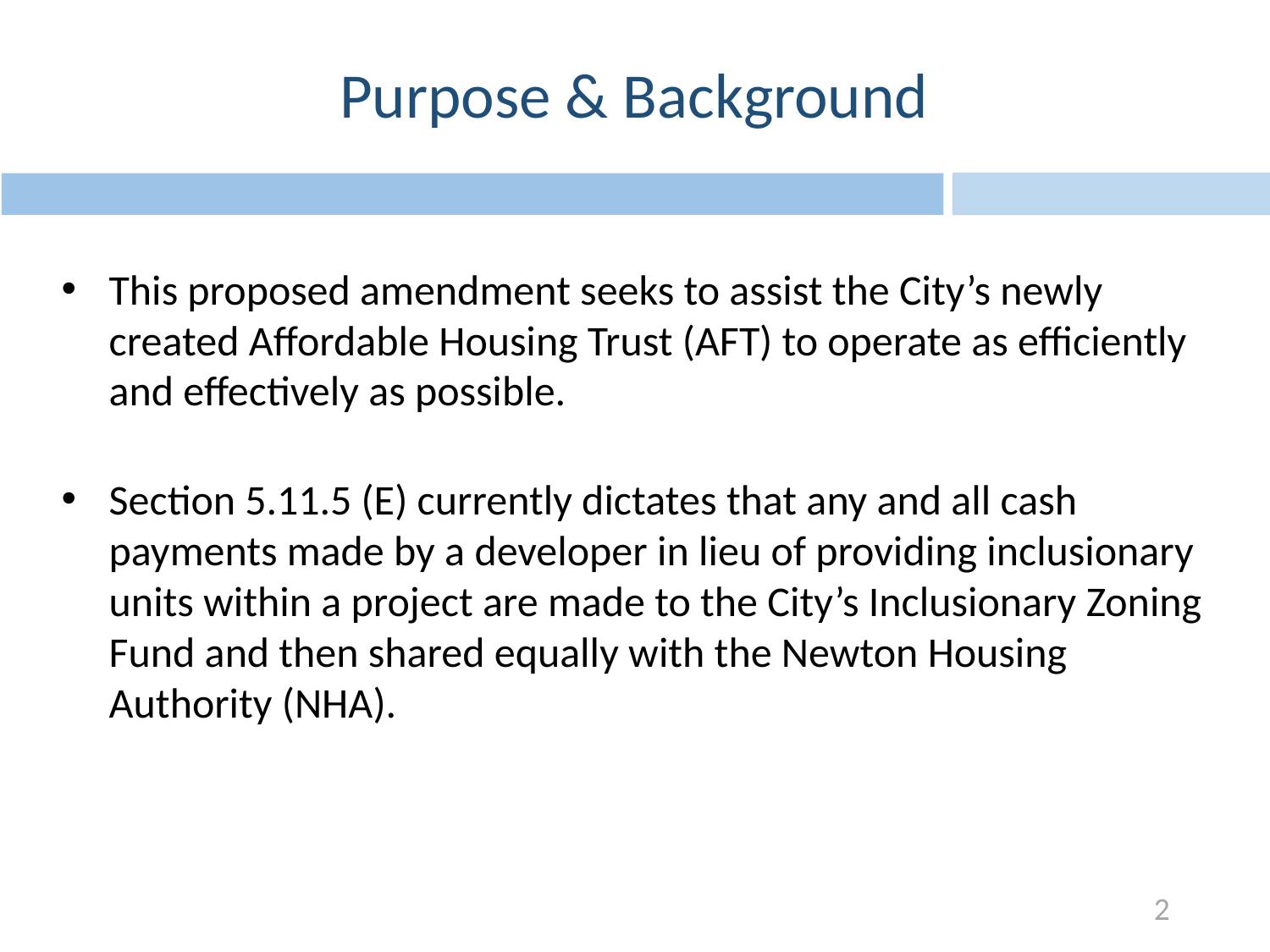

# Purpose & Background

This proposed amendment seeks to assist the City’s newly created Affordable Housing Trust (AFT) to operate as efficiently and effectively as possible.

Section 5.11.5 (E) currently dictates that any and all cash payments made by a developer in lieu of providing inclusionary units within a project are made to the City’s Inclusionary Zoning Fund and then shared equally with the Newton Housing Authority (NHA).
2